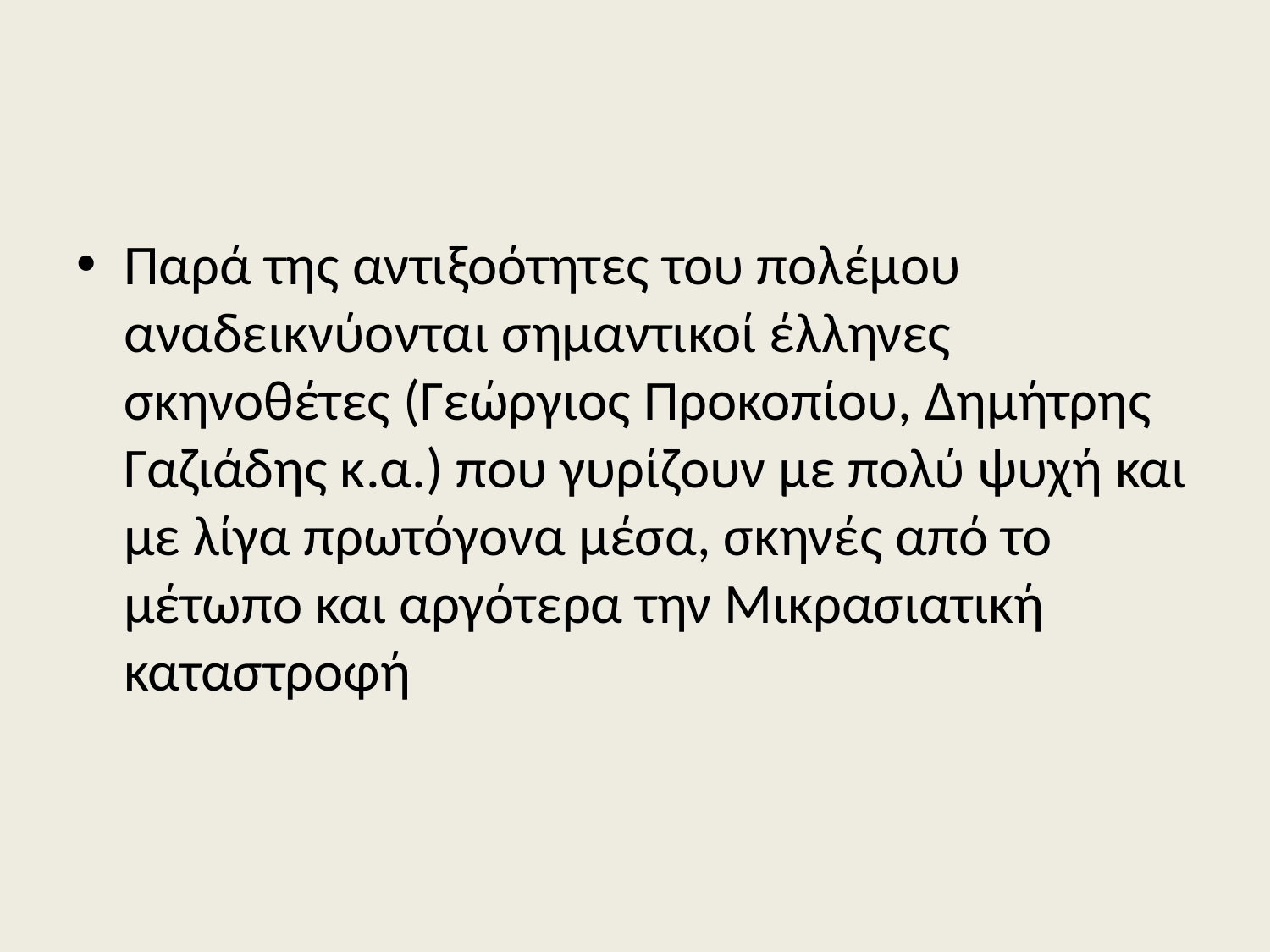

#
Παρά της αντιξοότητες του πολέμου αναδεικνύονται σημαντικοί έλληνες σκηνοθέτες (Γεώργιος Προκοπίου, Δημήτρης Γαζιάδης κ.α.) που γυρίζουν με πολύ ψυχή και με λίγα πρωτόγονα μέσα, σκηνές από το μέτωπο και αργότερα την Μικρασιατική καταστροφή